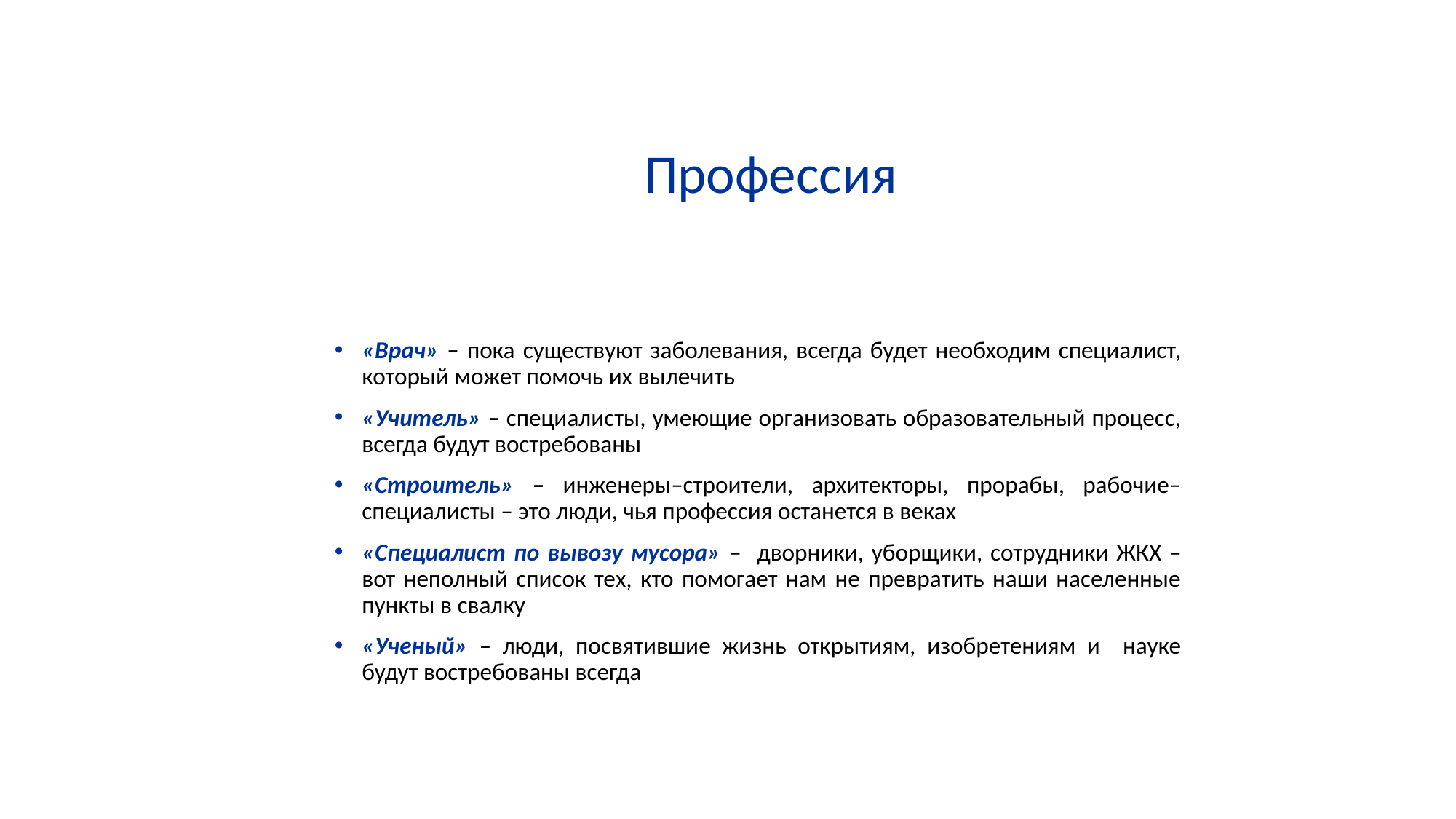

# Профессия
«Врач» – пока существуют заболевания, всегда будет необходим специалист, который может помочь их вылечить
«Учитель» – специалисты, умеющие организовать образовательный процесс, всегда будут востребованы
«Строитель» – инженеры–строители, архитекторы, прорабы, рабочие–специалисты – это люди, чья профессия останется в веках
«Специалист по вывозу мусора» –  дворники, уборщики, сотрудники ЖКХ – вот неполный список тех, кто помогает нам не превратить наши населенные пункты в свалку
«Ученый» – люди, посвятившие жизнь открытиям, изобретениям и  науке будут востребованы всегда